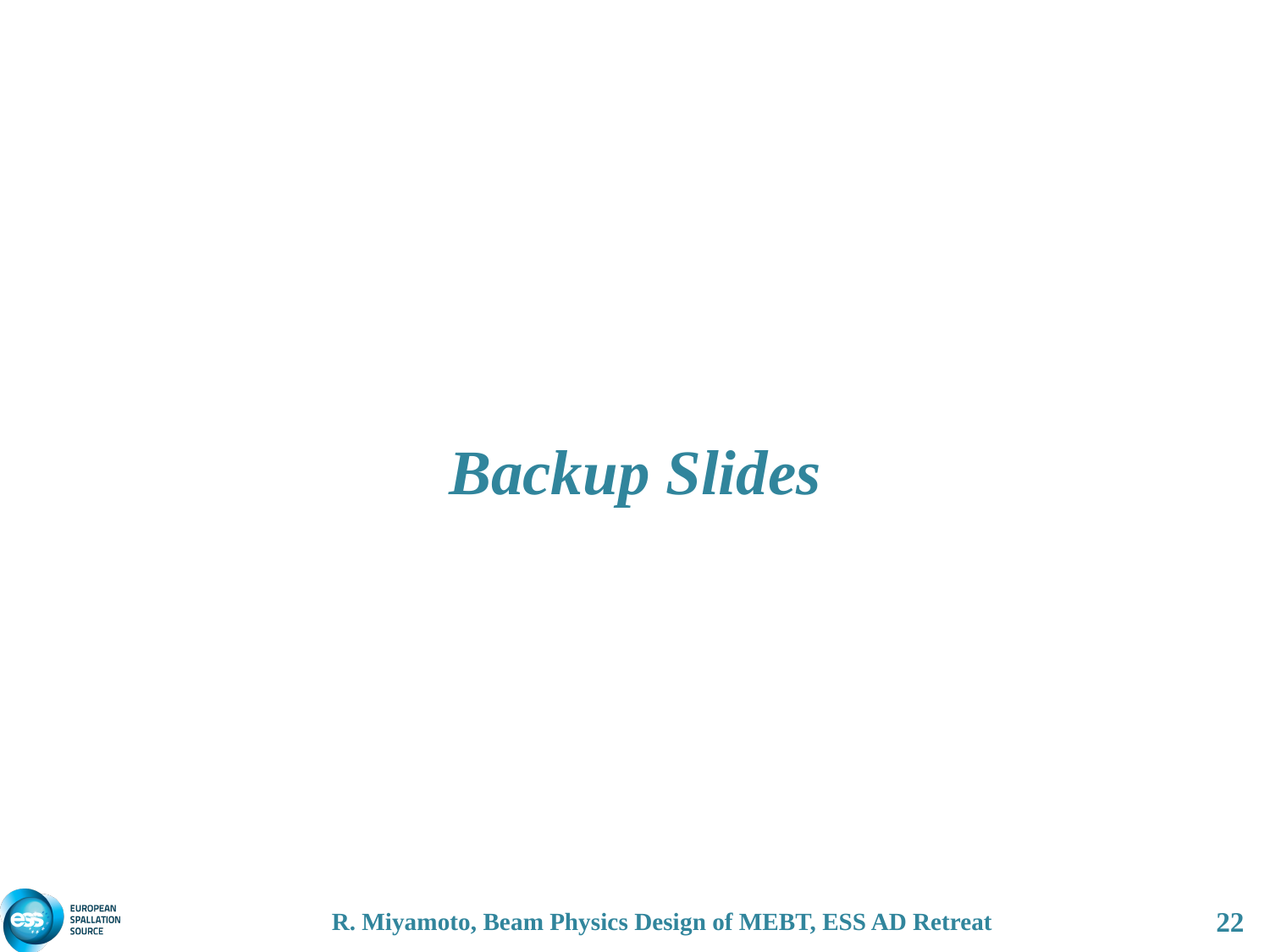

# Backup Slides
R. Miyamoto, Beam Physics Design of MEBT, ESS AD Retreat
22